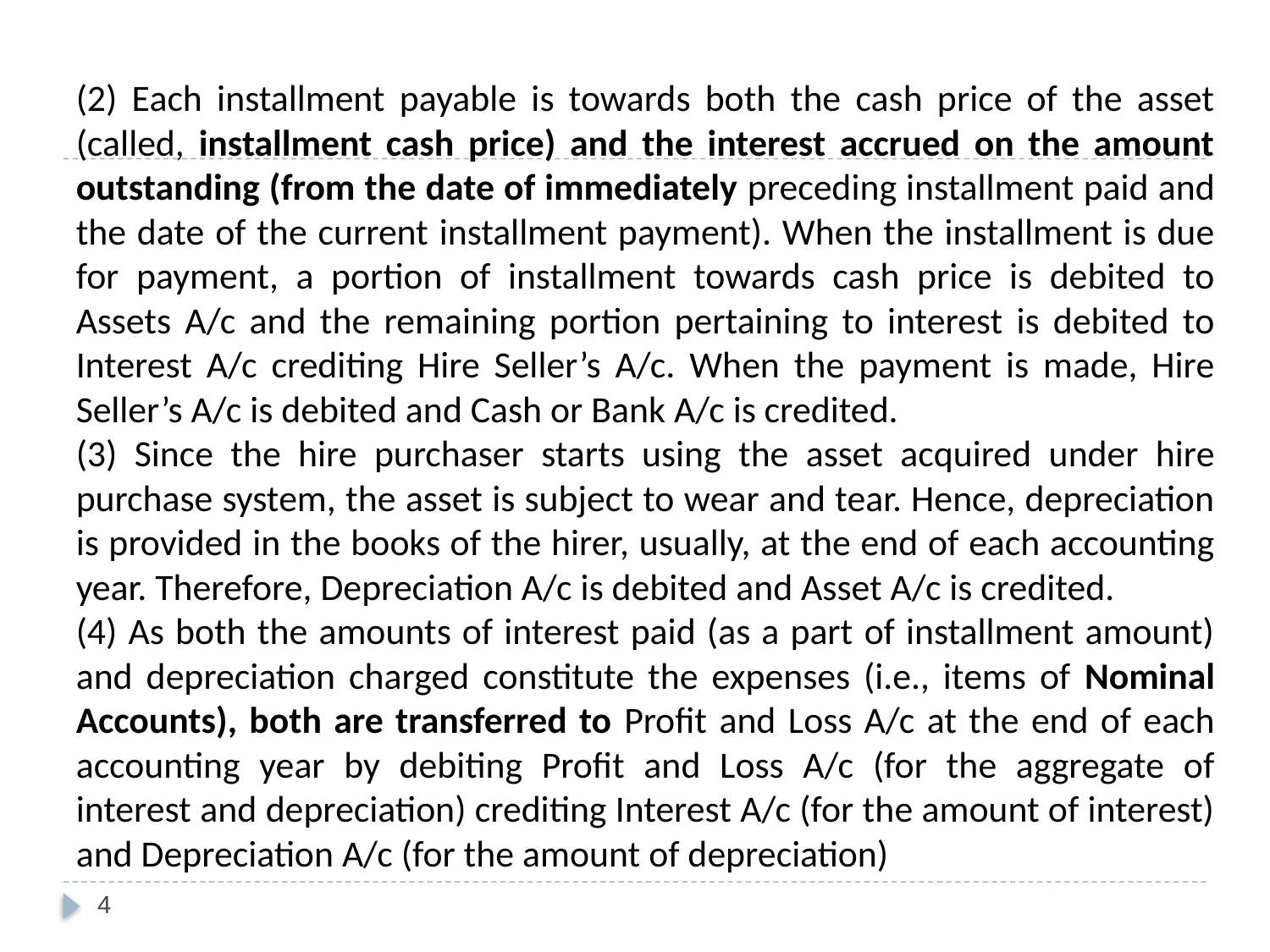

(2) Each installment payable is towards both the cash price of the asset (called, installment cash price) and the interest accrued on the amount outstanding (from the date of immediately preceding installment paid and the date of the current installment payment). When the installment is due for payment, a portion of installment towards cash price is debited to Assets A/c and the remaining portion pertaining to interest is debited to Interest A/c crediting Hire Seller’s A/c. When the payment is made, Hire Seller’s A/c is debited and Cash or Bank A/c is credited.
(3) Since the hire purchaser starts using the asset acquired under hire purchase system, the asset is subject to wear and tear. Hence, depreciation is provided in the books of the hirer, usually, at the end of each accounting year. Therefore, Depreciation A/c is debited and Asset A/c is credited.
(4) As both the amounts of interest paid (as a part of installment amount) and depreciation charged constitute the expenses (i.e., items of Nominal Accounts), both are transferred to Profit and Loss A/c at the end of each accounting year by debiting Profit and Loss A/c (for the aggregate of interest and depreciation) crediting Interest A/c (for the amount of interest) and Depreciation A/c (for the amount of depreciation)
4